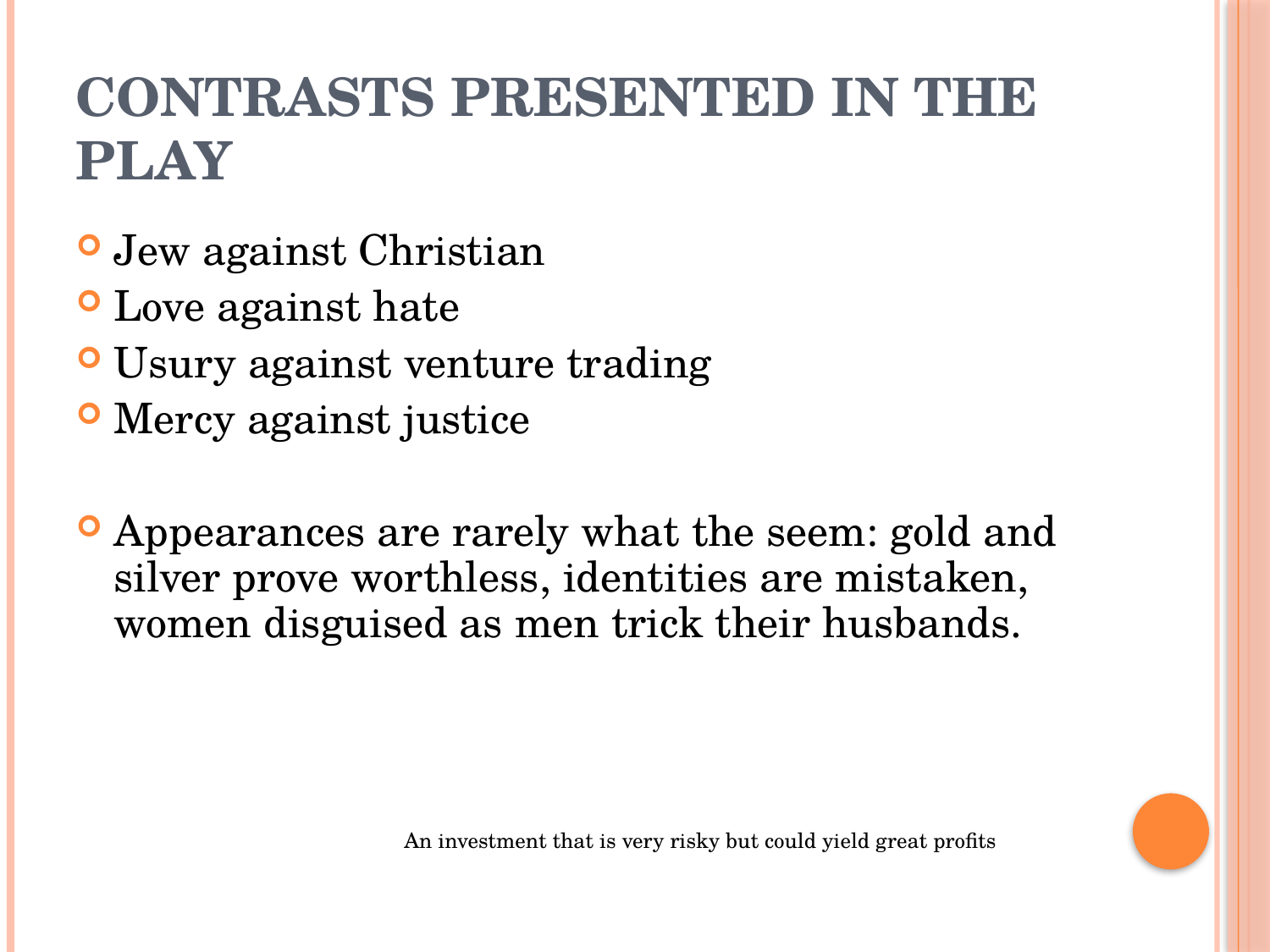

# Contrasts Presented in the Play
Jew against Christian
Love against hate
Usury against venture trading
Mercy against justice

Appearances are rarely what the seem: gold and silver prove worthless, identities are mistaken, women disguised as men trick their husbands.
An investment that is very risky but could yield great profits